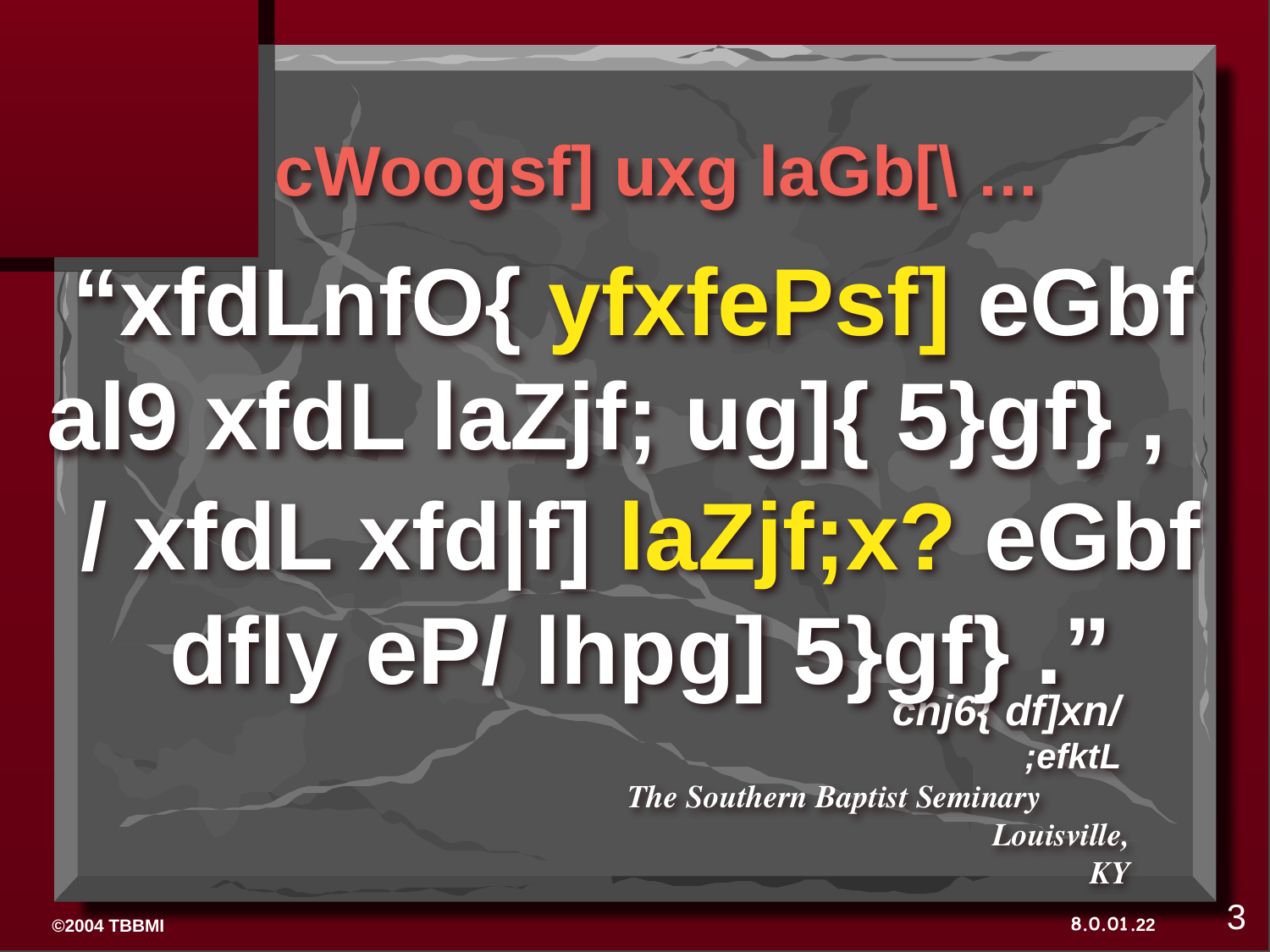

cWoogsf] uxg laGb[\ …
“xfdLnfO{ yfxfePsf] eGbf al9 xfdL laZjf; ug]{ 5}gf} ,
/ xfdL xfd|f] laZjf;x? eGbf dfly eP/ lhpg] 5}gf} .”
       cnj6{ df]xn/
;efktL
The Southern Baptist Seminary                                                         Louisville, KY

3

22